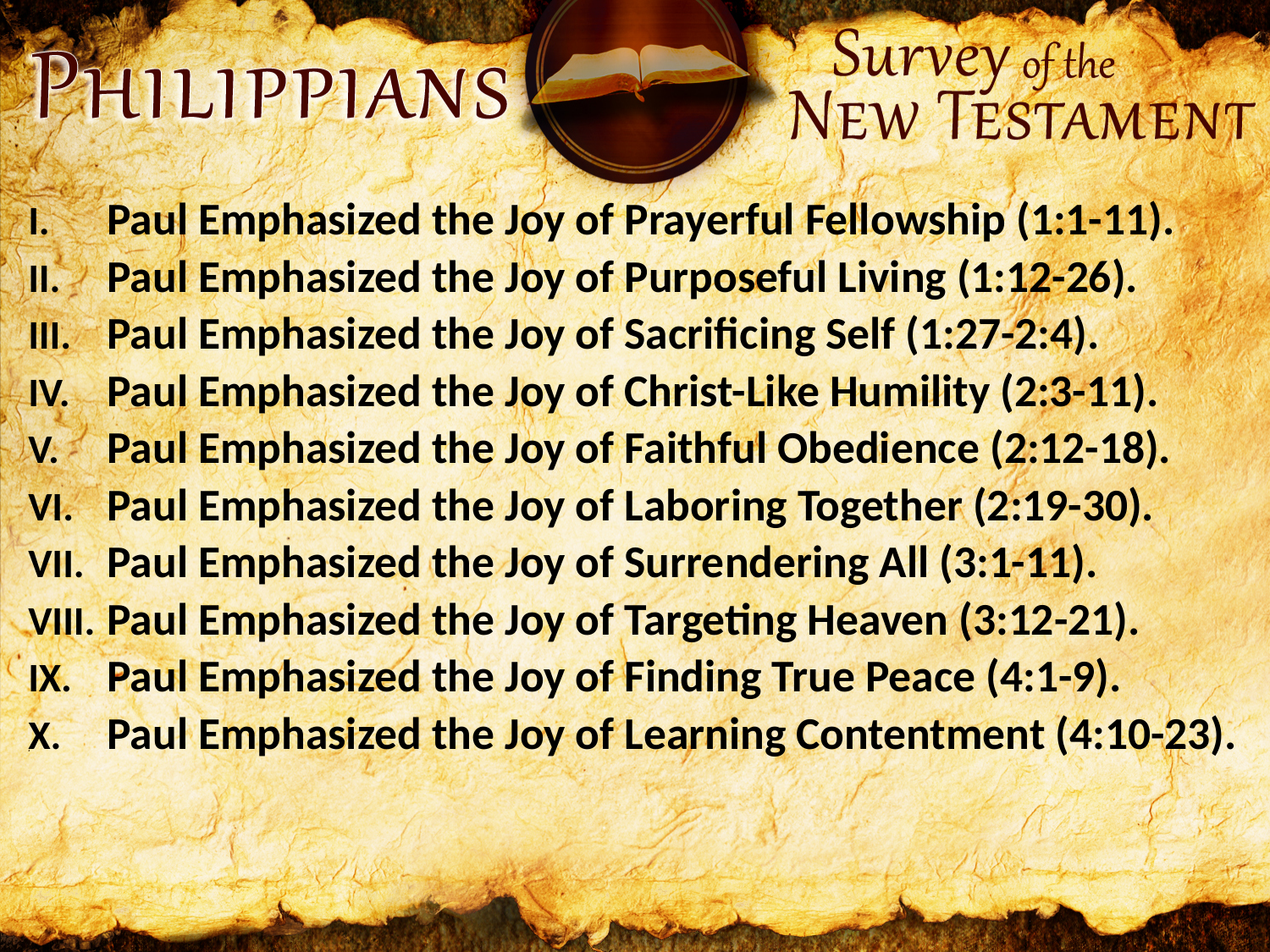

Paul Emphasized the Joy of Prayerful Fellowship (1:1-11).
Paul Emphasized the Joy of Purposeful Living (1:12-26).
Paul Emphasized the Joy of Sacrificing Self (1:27-2:4).
Paul Emphasized the Joy of Christ-Like Humility (2:3-11).
Paul Emphasized the Joy of Faithful Obedience (2:12-18).
Paul Emphasized the Joy of Laboring Together (2:19-30).
Paul Emphasized the Joy of Surrendering All (3:1-11).
Paul Emphasized the Joy of Targeting Heaven (3:12-21).
Paul Emphasized the Joy of Finding True Peace (4:1-9).
Paul Emphasized the Joy of Learning Contentment (4:10-23).